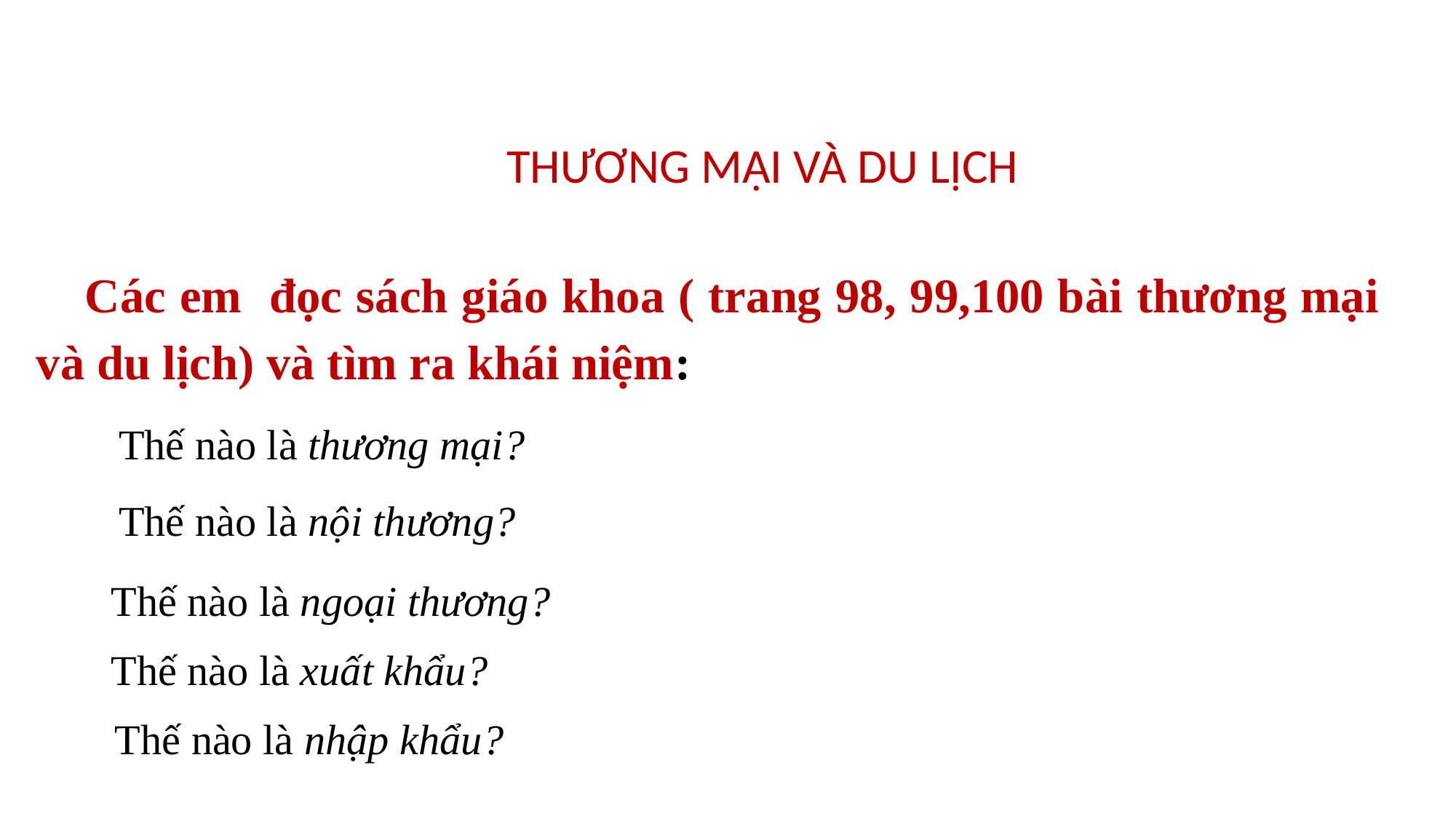

THƯƠNG MẠI VÀ DU LỊCH
    Các em  đọc sách giáo khoa ( trang 98, 99,100 bài thương mại và du lịch) và tìm ra khái niệm:

    Thế nào là thương mại?

    Thế nào là nội thương?

    Thế nào là ngoại thương?

    Thế nào là xuất khẩu?

    Thế nào là nhập khẩu?